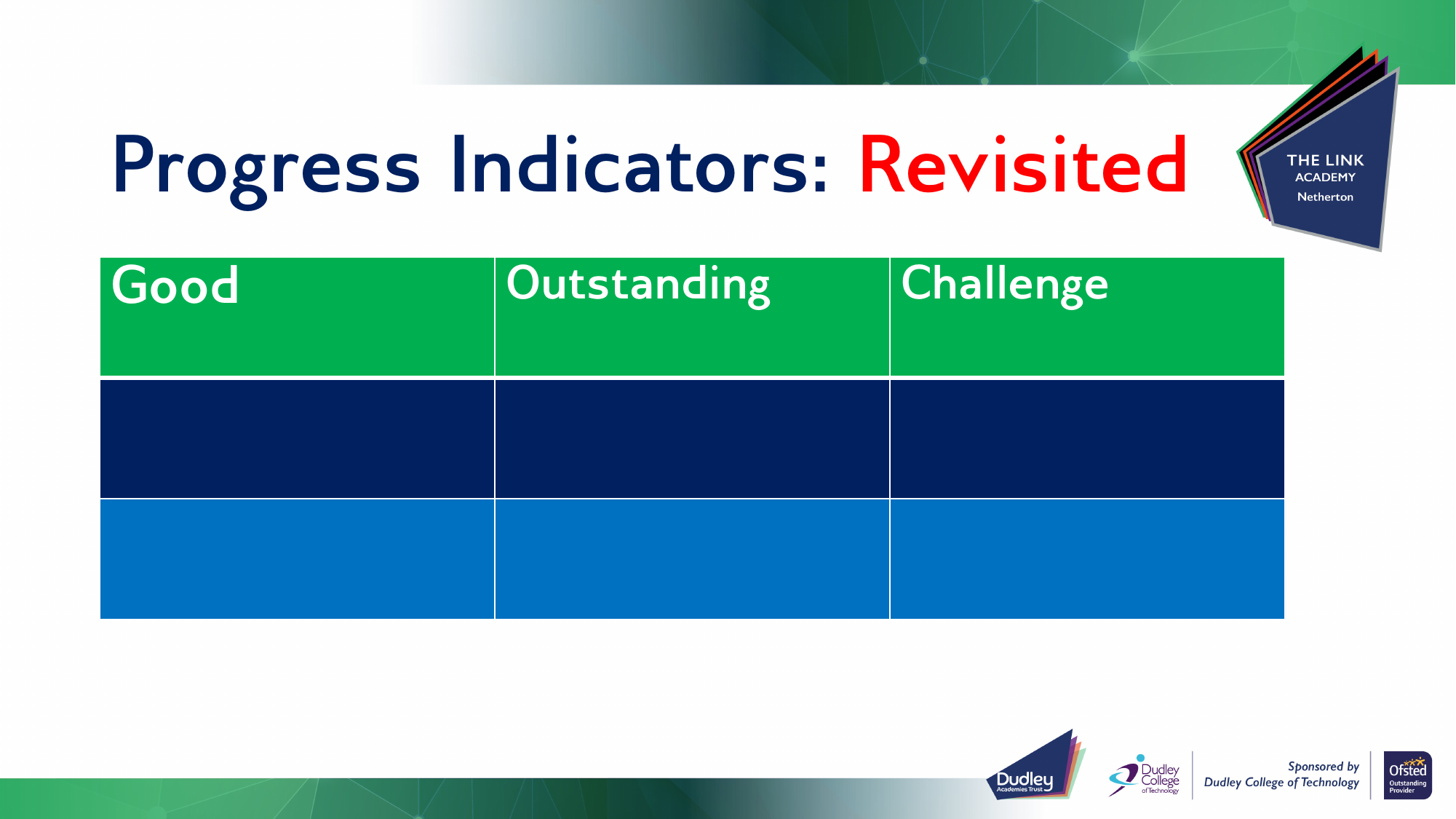

# Progress Indicators: Revisited
| Good | Outstanding | Challenge |
| --- | --- | --- |
|  |  |  |
|  |  |  |